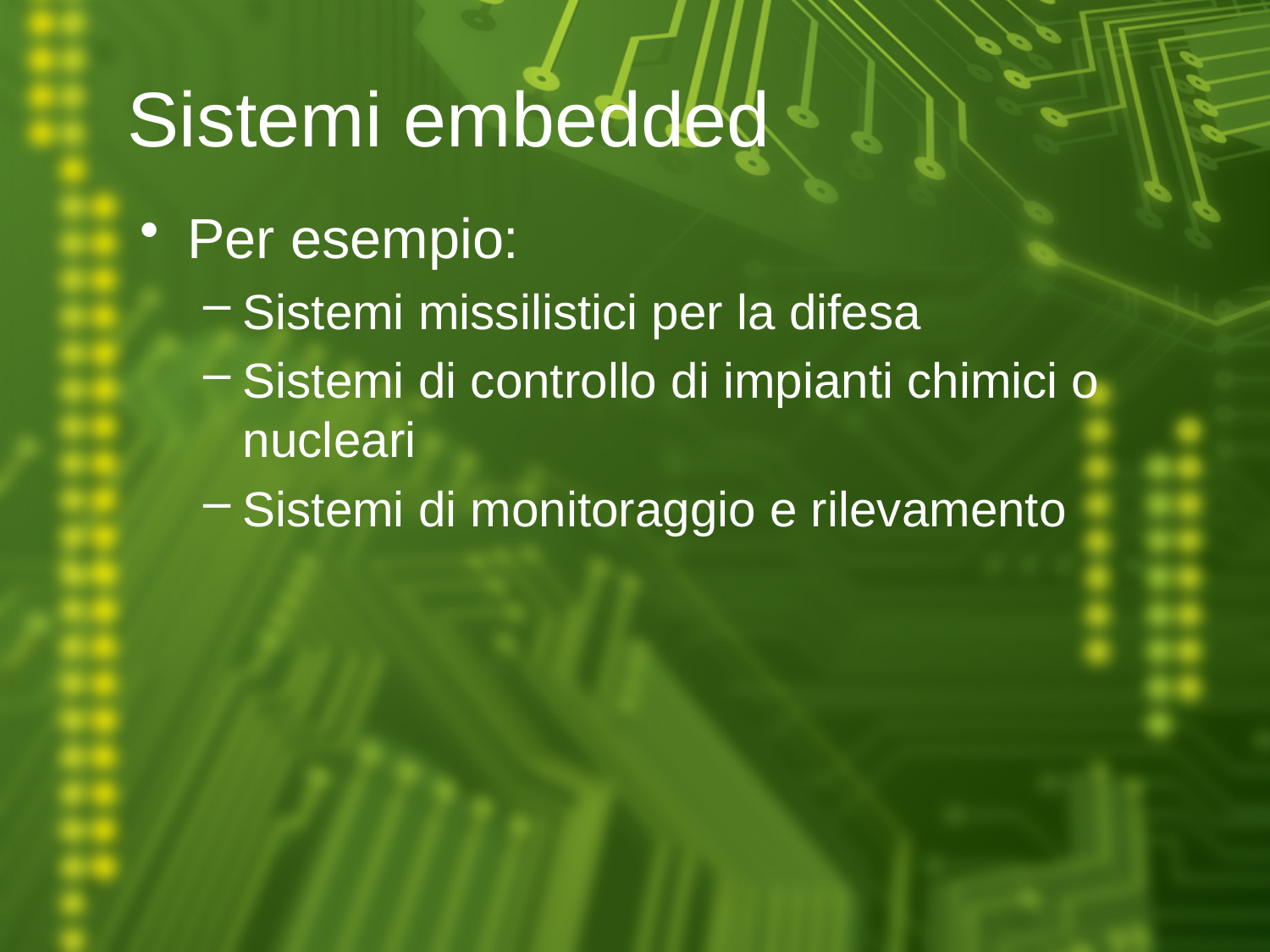

# Sistemi embedded
Per esempio:
Sistemi missilistici per la difesa
Sistemi di controllo di impianti chimici o nucleari
Sistemi di monitoraggio e rilevamento